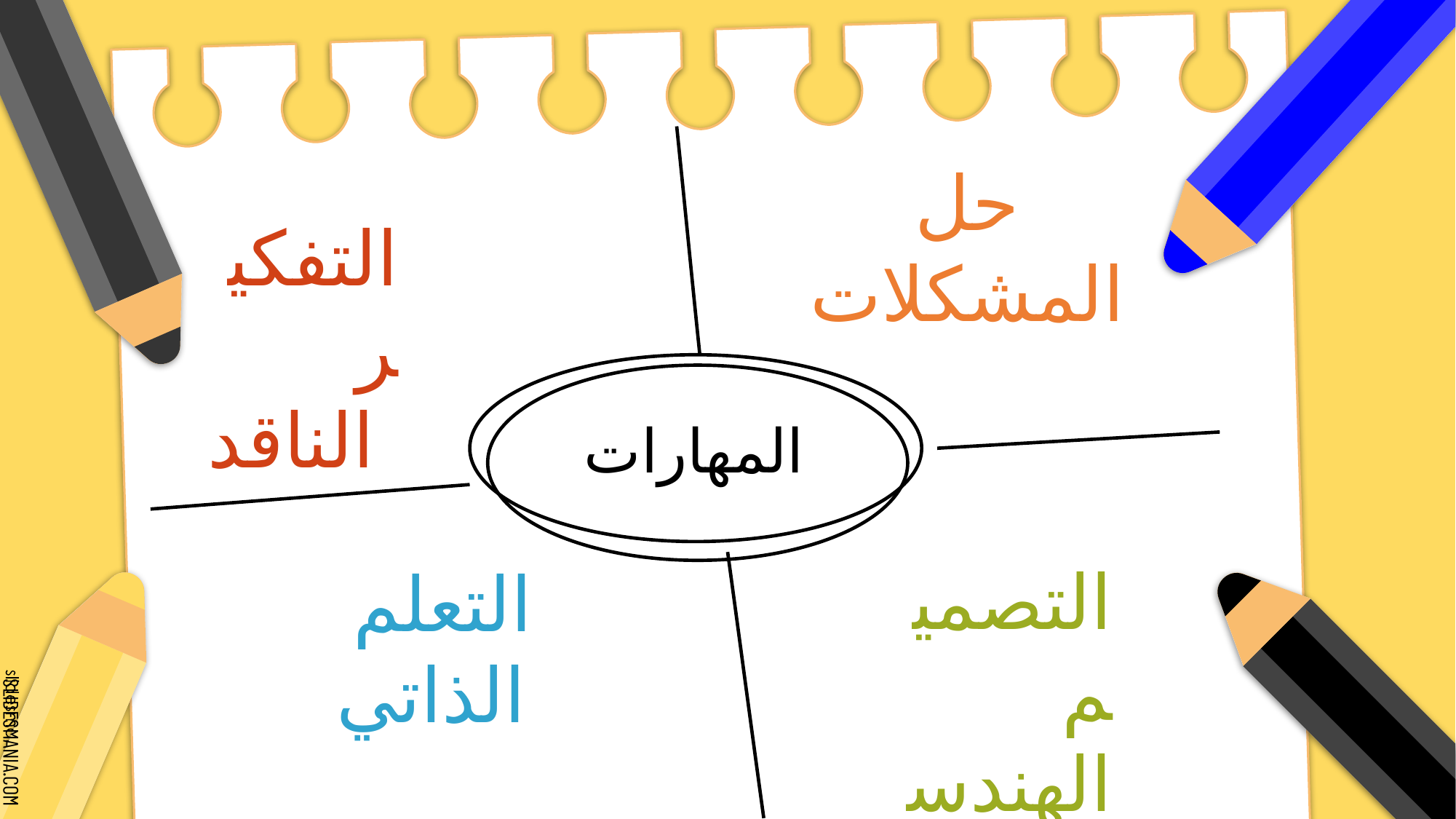

حل
 المشكلات

التفكير الناقد
# المهارات

التصميم الهندسي
التعلم  الذاتي